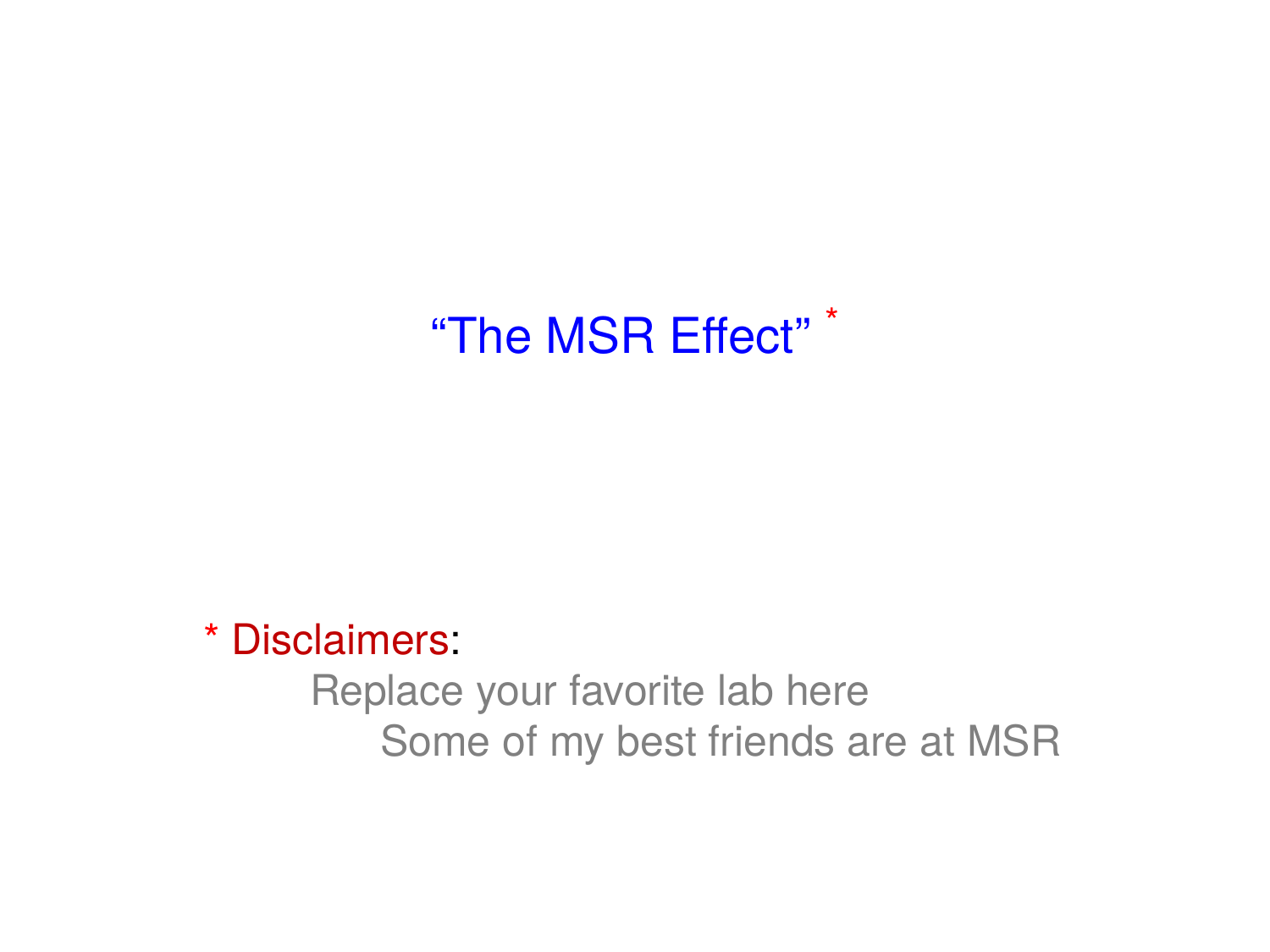

# “The MSR Effect” *

* Disclaimers:
         Replace your favorite lab here
               Some of my best friends are at MSR